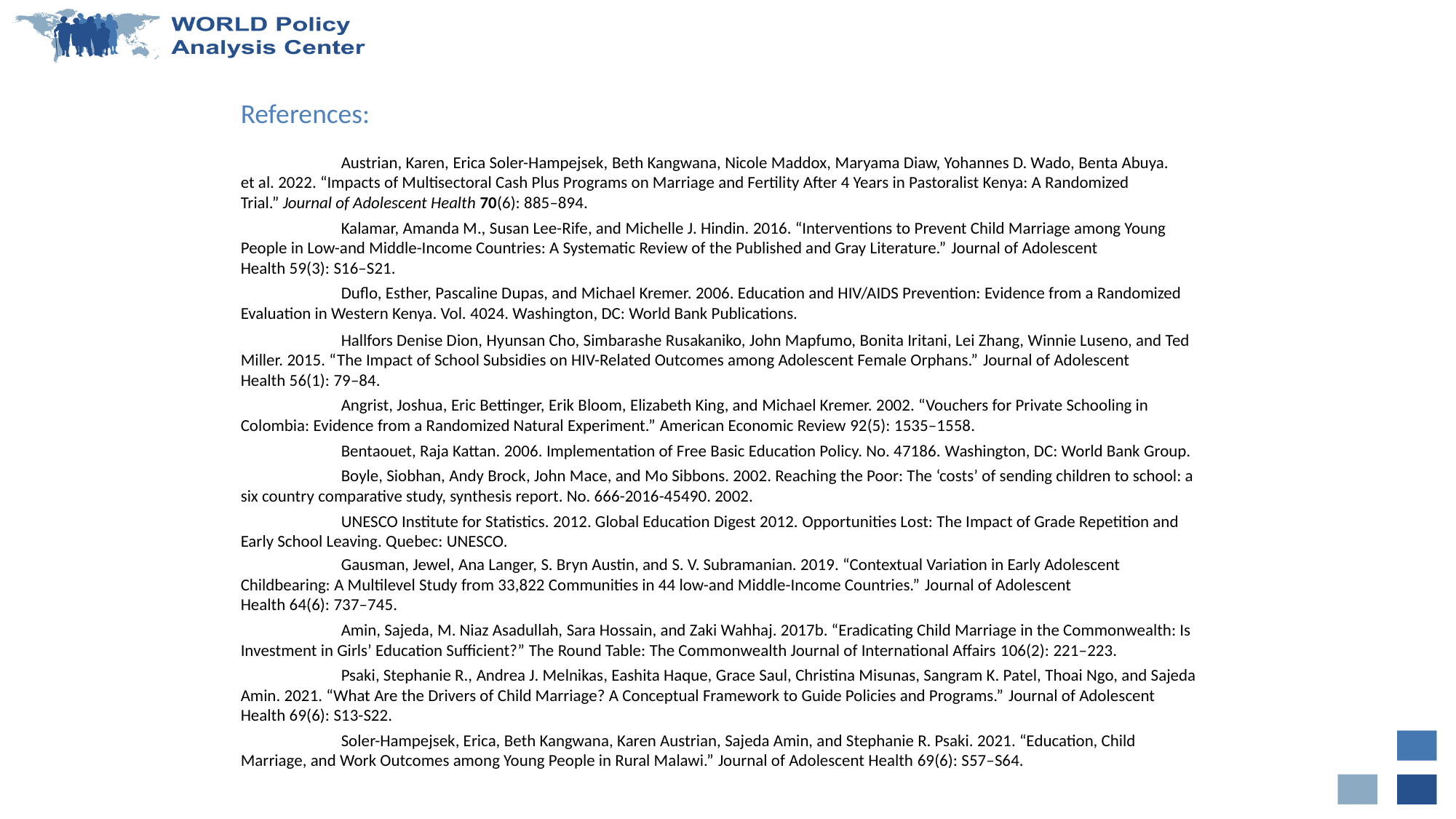

# References:
	Austrian, Karen, Erica Soler-Hampejsek, Beth Kangwana, Nicole Maddox, Maryama Diaw, Yohannes D. Wado, Benta Abuya. et al. 2022. “Impacts of Multisectoral Cash Plus Programs on Marriage and Fertility After 4 Years in Pastoralist Kenya: A Randomized Trial.” Journal of Adolescent Health 70(6): 885–894.

	Kalamar, Amanda M., Susan Lee-Rife, and Michelle J. Hindin. 2016. “Interventions to Prevent Child Marriage among Young People in Low-and Middle-Income Countries: A Systematic Review of the Published and Gray Literature.” Journal of Adolescent Health 59(3): S16–S21.

	Duflo, Esther, Pascaline Dupas, and Michael Kremer. 2006. Education and HIV/AIDS Prevention: Evidence from a Randomized Evaluation in Western Kenya. Vol. 4024. Washington, DC: World Bank Publications.

	Hallfors Denise Dion, Hyunsan Cho, Simbarashe Rusakaniko, John Mapfumo, Bonita Iritani, Lei Zhang, Winnie Luseno, and Ted Miller. 2015. “The Impact of School Subsidies on HIV-Related Outcomes among Adolescent Female Orphans.” Journal of Adolescent Health 56(1): 79–84.

	Angrist, Joshua, Eric Bettinger, Erik Bloom, Elizabeth King, and Michael Kremer. 2002. “Vouchers for Private Schooling in Colombia: Evidence from a Randomized Natural Experiment.” American Economic Review 92(5): 1535–1558.

	Bentaouet, Raja Kattan. 2006. Implementation of Free Basic Education Policy. No. 47186. Washington, DC: World Bank Group.

	Boyle, Siobhan, Andy Brock, John Mace, and Mo Sibbons. 2002. Reaching the Poor: The ‘costs’ of sending children to school: a six country comparative study, synthesis report. No. 666-2016-45490. 2002.

	UNESCO Institute for Statistics. 2012. Global Education Digest 2012. Opportunities Lost: The Impact of Grade Repetition and Early School Leaving. Quebec: UNESCO.
	Gausman, Jewel, Ana Langer, S. Bryn Austin, and S. V. Subramanian. 2019. “Contextual Variation in Early Adolescent Childbearing: A Multilevel Study from 33,822 Communities in 44 low-and Middle-Income Countries.” Journal of Adolescent Health 64(6): 737–745.

	Amin, Sajeda, M. Niaz Asadullah, Sara Hossain, and Zaki Wahhaj. 2017b. “Eradicating Child Marriage in the Commonwealth: Is Investment in Girls’ Education Sufficient?” The Round Table: The Commonwealth Journal of International Affairs 106(2): 221–223.

	Psaki, Stephanie R., Andrea J. Melnikas, Eashita Haque, Grace Saul, Christina Misunas, Sangram K. Patel, Thoai Ngo, and Sajeda Amin. 2021. “What Are the Drivers of Child Marriage? A Conceptual Framework to Guide Policies and Programs.” Journal of Adolescent Health 69(6): S13-S22.

	Soler-Hampejsek, Erica, Beth Kangwana, Karen Austrian, Sajeda Amin, and Stephanie R. Psaki. 2021. “Education, Child Marriage, and Work Outcomes among Young People in Rural Malawi.” Journal of Adolescent Health 69(6): S57–S64.